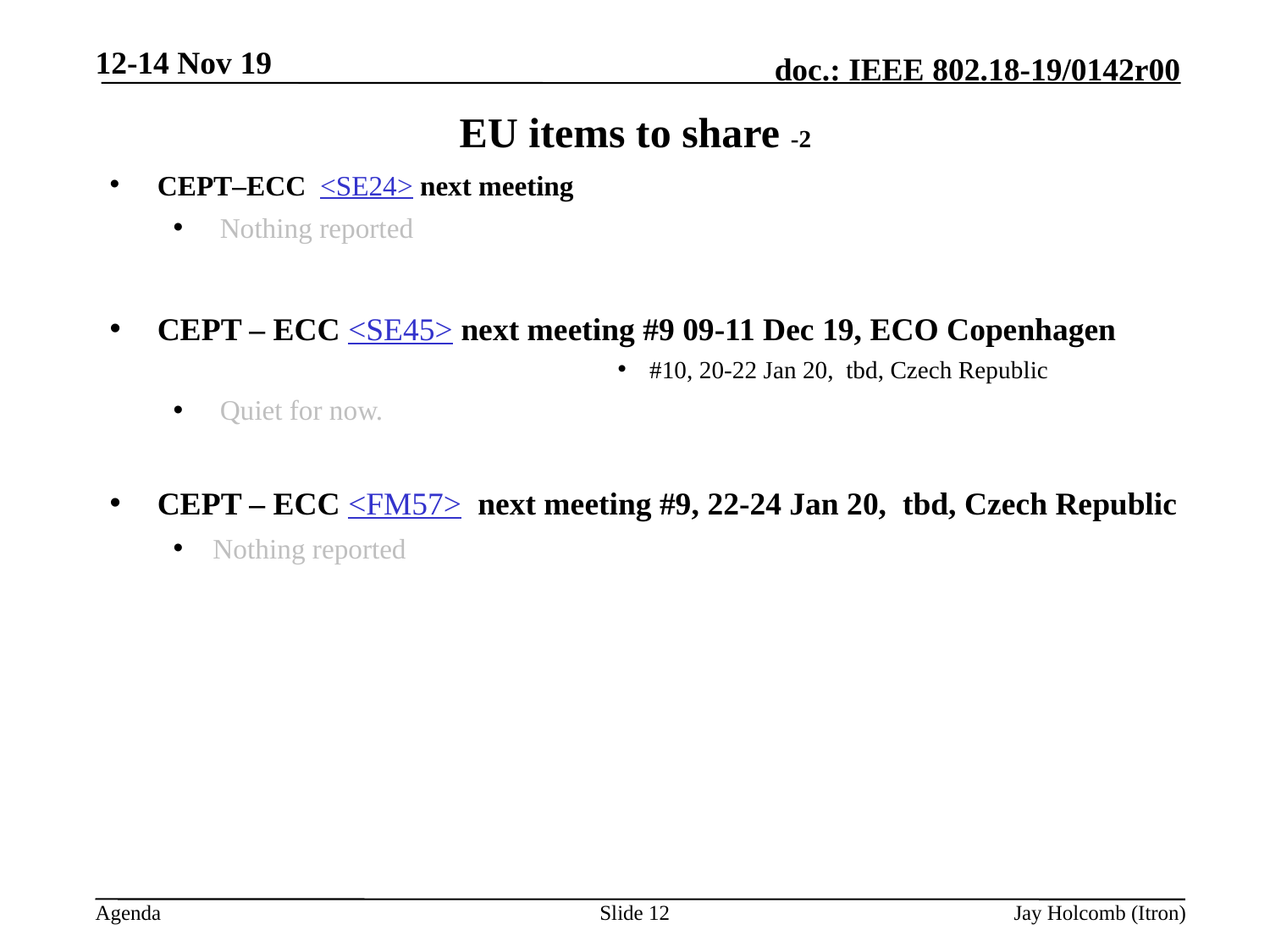

12-14 Nov 19
# EU items to share -2
CEPT–ECC  <SE24> next meeting
 Nothing reported

CEPT – ECC <SE45> next meeting #9 09-11 Dec 19, ECO Copenhagen
#10, 20-22 Jan 20,  tbd, Czech Republic
 Quiet for now.

CEPT – ECC <FM57>  next meeting #9, 22-24 Jan 20,  tbd, Czech Republic
Nothing reported

Slide 12
Jay Holcomb (Itron)